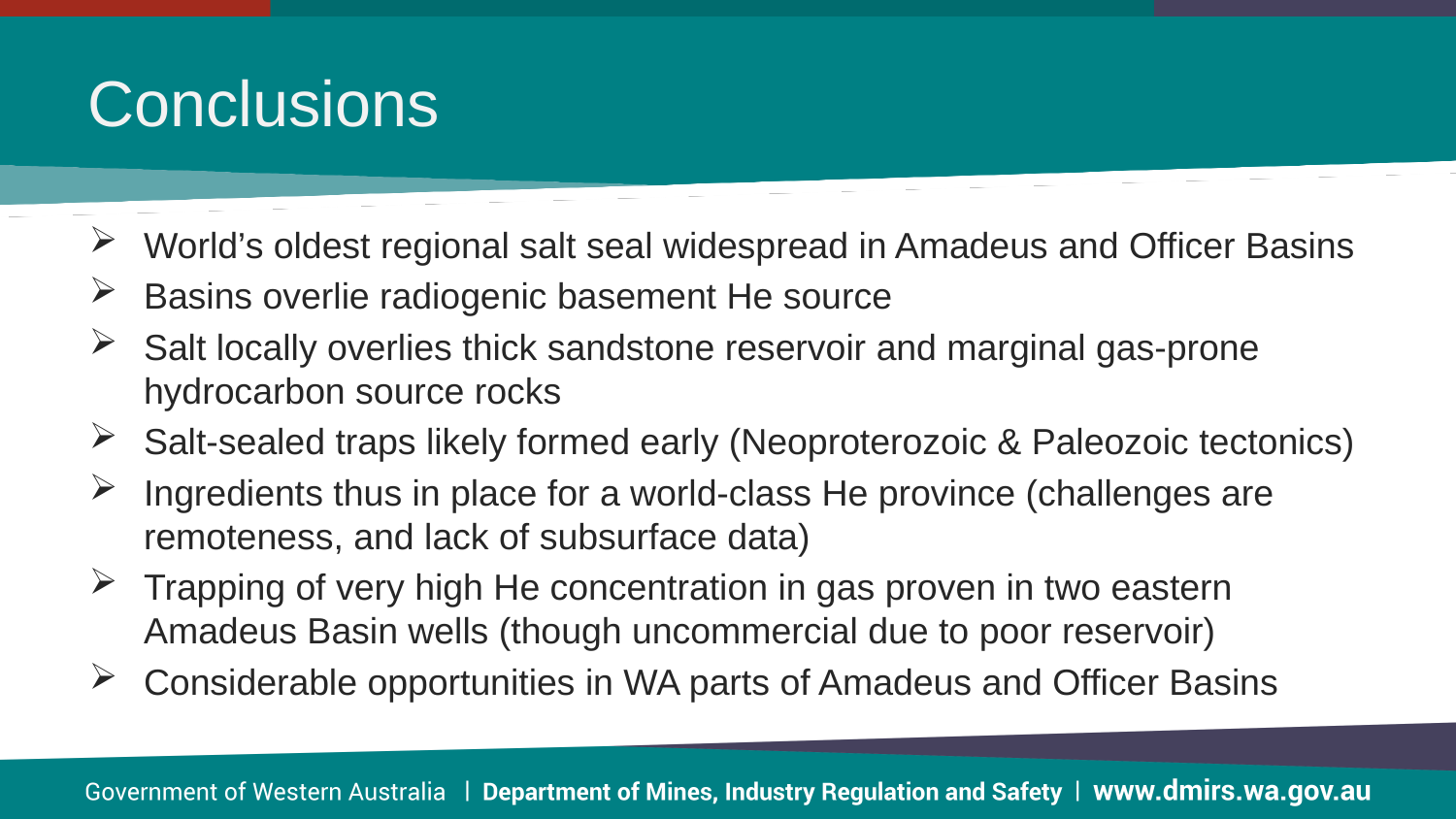

# Conclusions
World’s oldest regional salt seal widespread in Amadeus and Officer Basins
Basins overlie radiogenic basement He source
Salt locally overlies thick sandstone reservoir and marginal gas-prone hydrocarbon source rocks
Salt-sealed traps likely formed early (Neoproterozoic & Paleozoic tectonics)
Ingredients thus in place for a world-class He province (challenges are remoteness, and lack of subsurface data)
Trapping of very high He concentration in gas proven in two eastern Amadeus Basin wells (though uncommercial due to poor reservoir)
Considerable opportunities in WA parts of Amadeus and Officer Basins